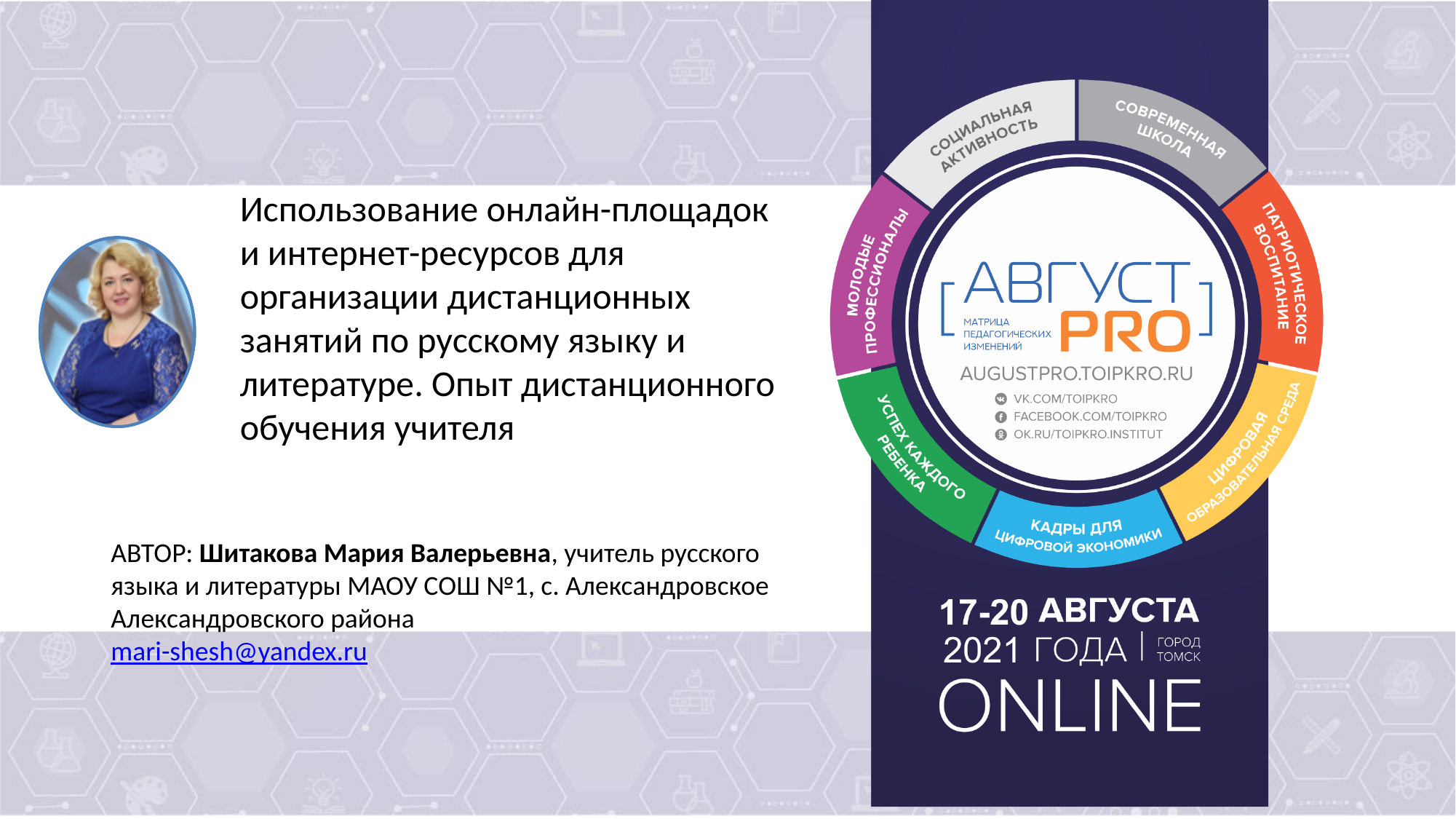

# Использование онлайн-площадок и интернет-ресурсов для организации дистанционных занятий по русскому языку и литературе. Опыт дистанционного обучения учителя

АВТОР: Шитакова Мария Валерьевна, учитель русского языка и литературы МАОУ СОШ №1, с. Александровское Александровского района
mari-shesh@yandex.ru